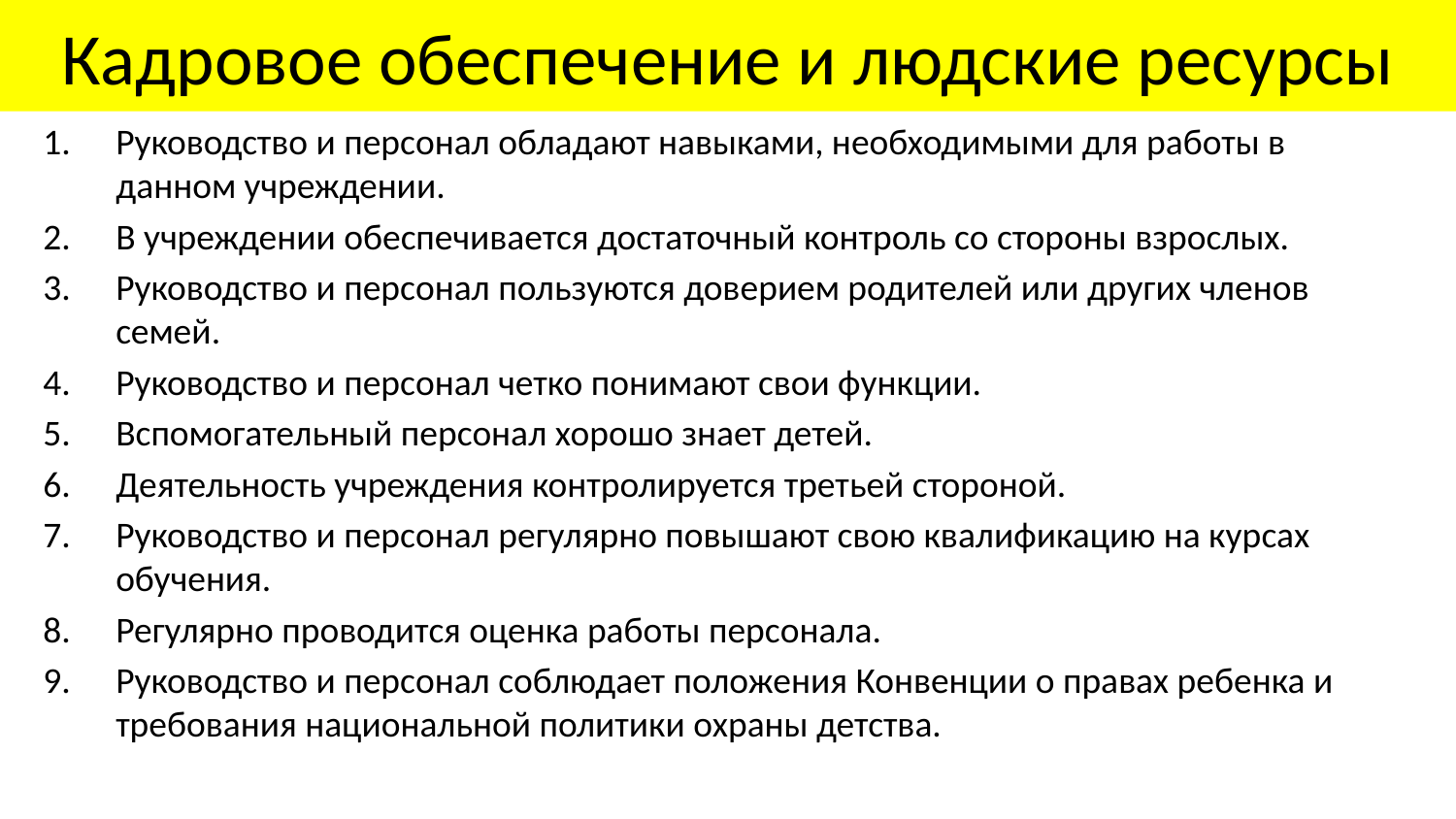

# Кадровое обеспечение и людские ресурсы
Руководство и персонал обладают навыками, необходимыми для работы в данном учреждении.
В учреждении обеспечивается достаточный контроль со стороны взрослых.
Руководство и персонал пользуются доверием родителей или других членов семей.
Руководство и персонал четко понимают свои функции.
Вспомогательный персонал хорошо знает детей.
Деятельность учреждения контролируется третьей стороной.
Руководство и персонал регулярно повышают свою квалификацию на курсах обучения.
Регулярно проводится оценка работы персонала.
Руководство и персонал соблюдает положения Конвенции о правах ребенка и требования национальной политики охраны детства.